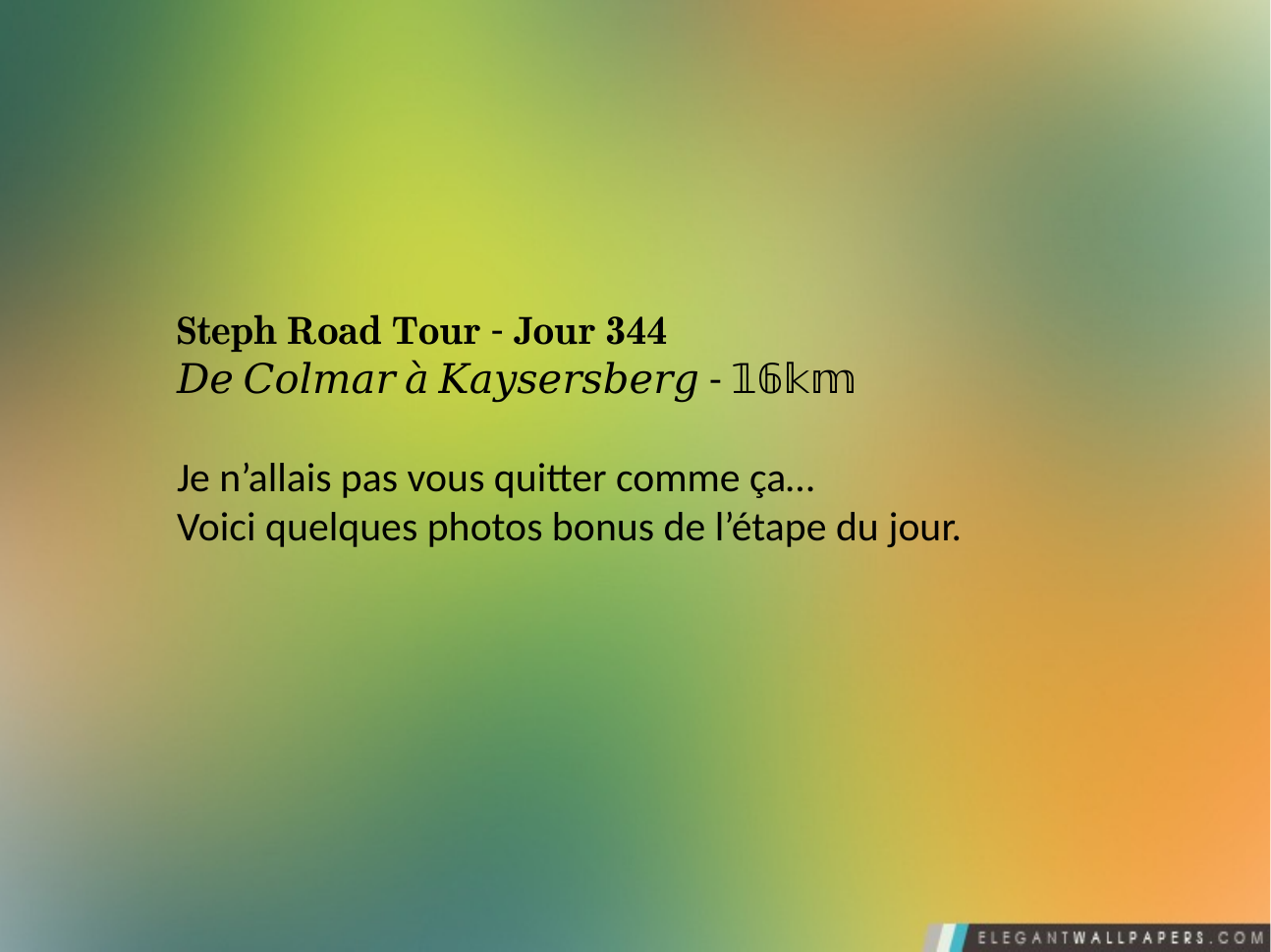

𝐒𝐭𝐞𝐩𝐡 𝐑𝐨𝐚𝐝 𝐓𝐨𝐮𝐫 - 𝐉𝐨𝐮𝐫 𝟑𝟒𝟒
𝐷𝑒 𝐶𝑜𝑙𝑚𝑎𝑟 𝑎̀ 𝐾𝑎𝑦𝑠𝑒𝑟𝑠𝑏𝑒𝑟𝑔 - 𝟙𝟞𝕜𝕞

Je n’allais pas vous quitter comme ça…
Voici quelques photos bonus de l’étape du jour.